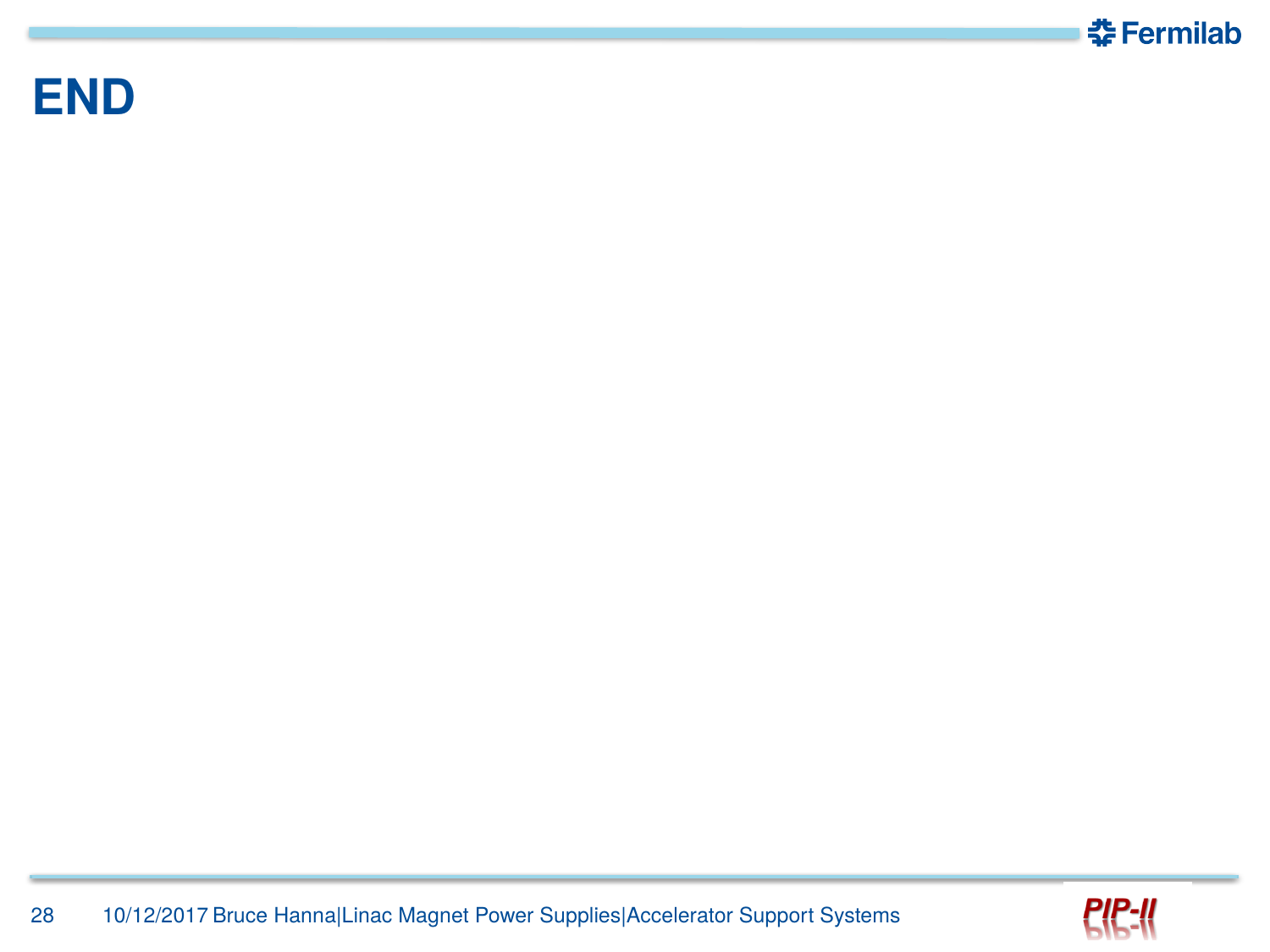

# END
28
10/12/2017
Bruce Hanna|Linac Magnet Power Supplies|Accelerator Support Systems